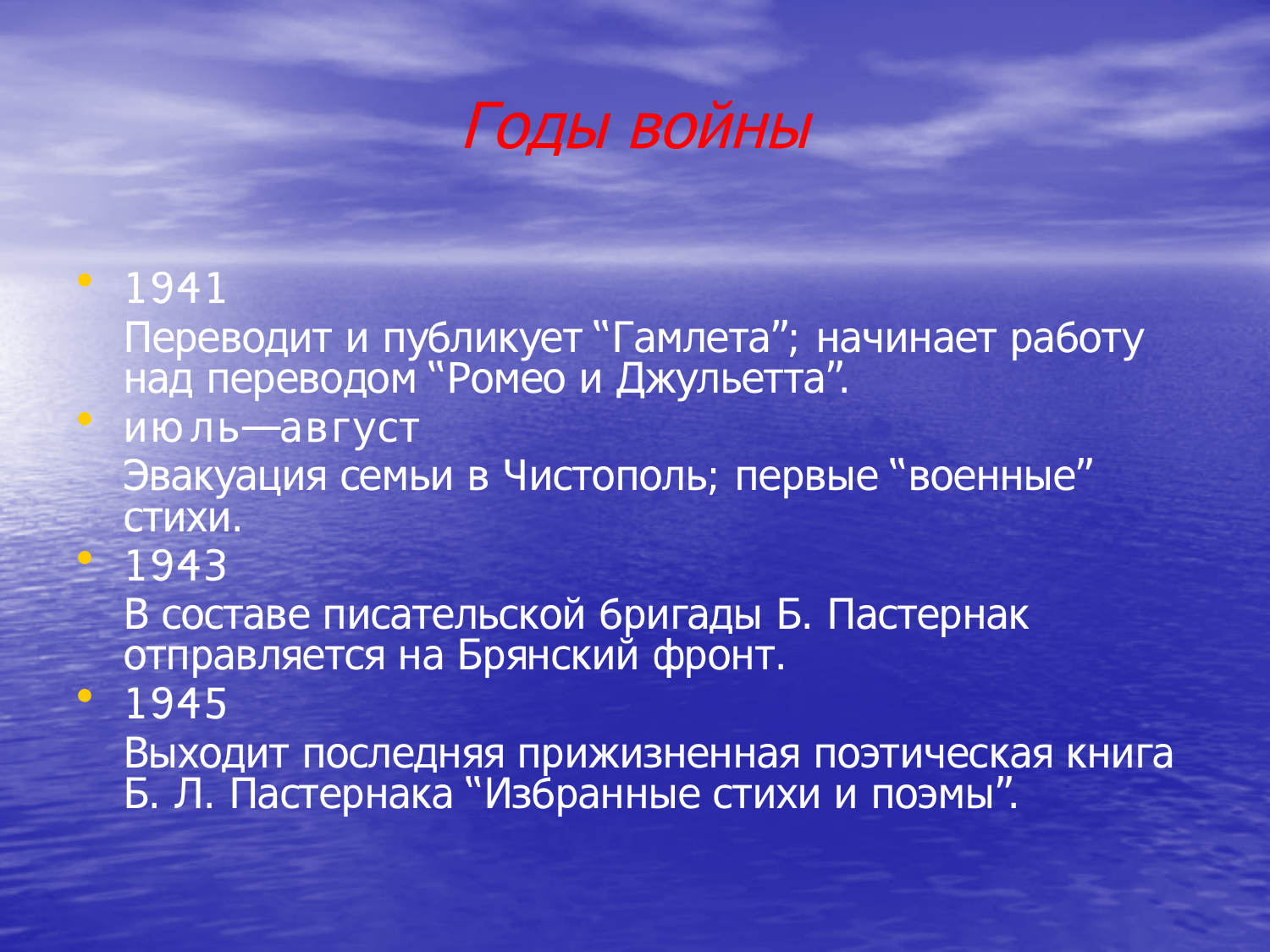

# Годы войны
1941
	Переводит и публикует “Гамлета”; начинает работу над переводом “Ромео и Джульетта”.
июль—август
	Эвакуация семьи в Чистополь; первые “военные” стихи.
1943
	В составе писательской бригады Б. Пастернак отправляется на Брянский фронт.
1945
	Выходит последняя прижизненная поэтическая книга Б. Л. Пастернака “Избранные стихи и поэмы”.